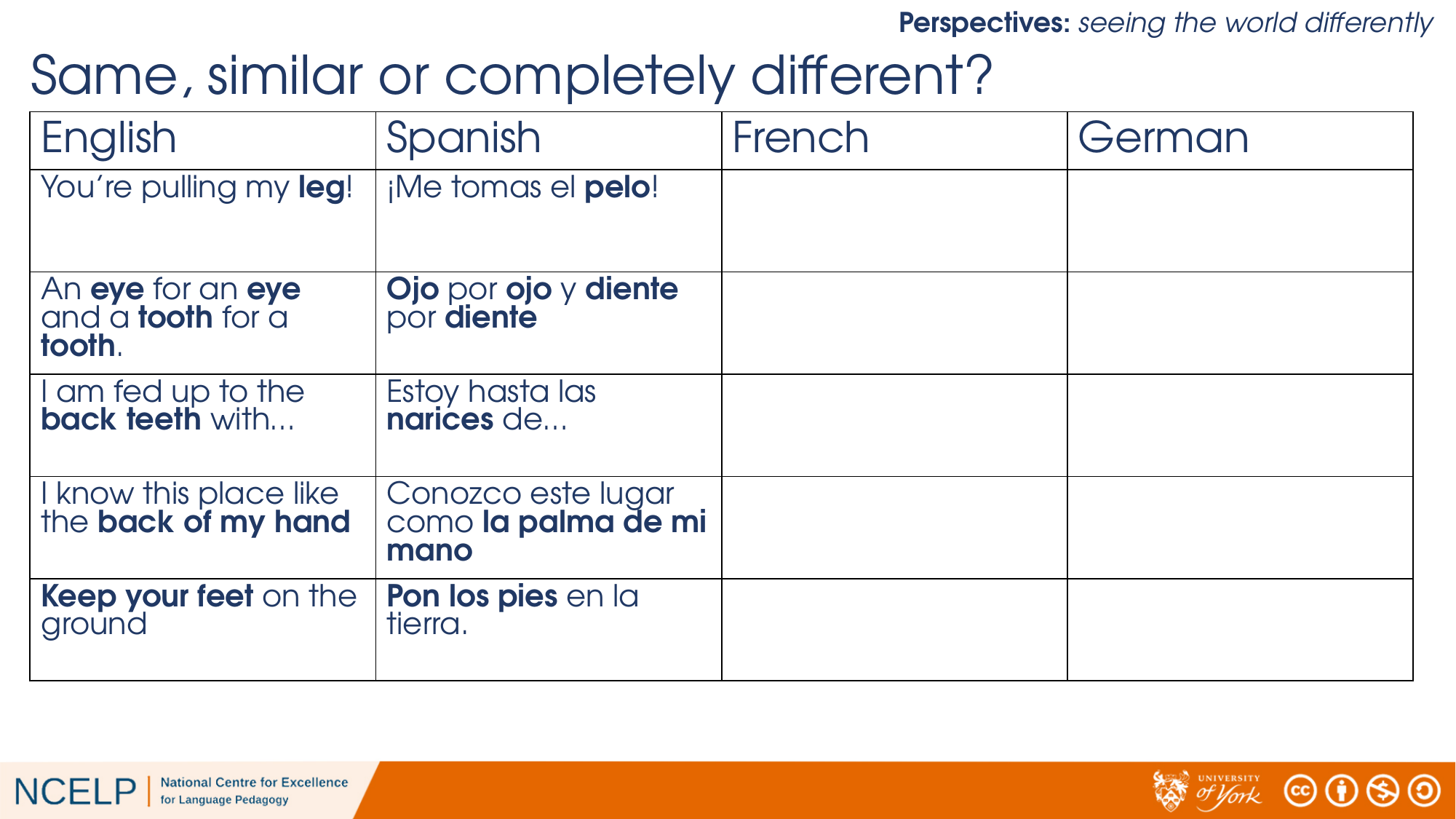

Perspectives: seeing the world differently
# Same, similar or completely different?
| English | Spanish | French | German |
| --- | --- | --- | --- |
| You’re pulling my leg! | ¡Me tomas el pelo! |  |  |
| An eye for an eye and a tooth for a tooth. | Ojo por ojo y diente por diente |  |  |
| I am fed up to the back teeth with… | Estoy hasta las narices de… |  |  |
| I know this place like the back of my hand | Conozco este lugar como la palma de mi mano |  |  |
| Keep your feet on the ground | Pon los pies en la tierra. |  |  |